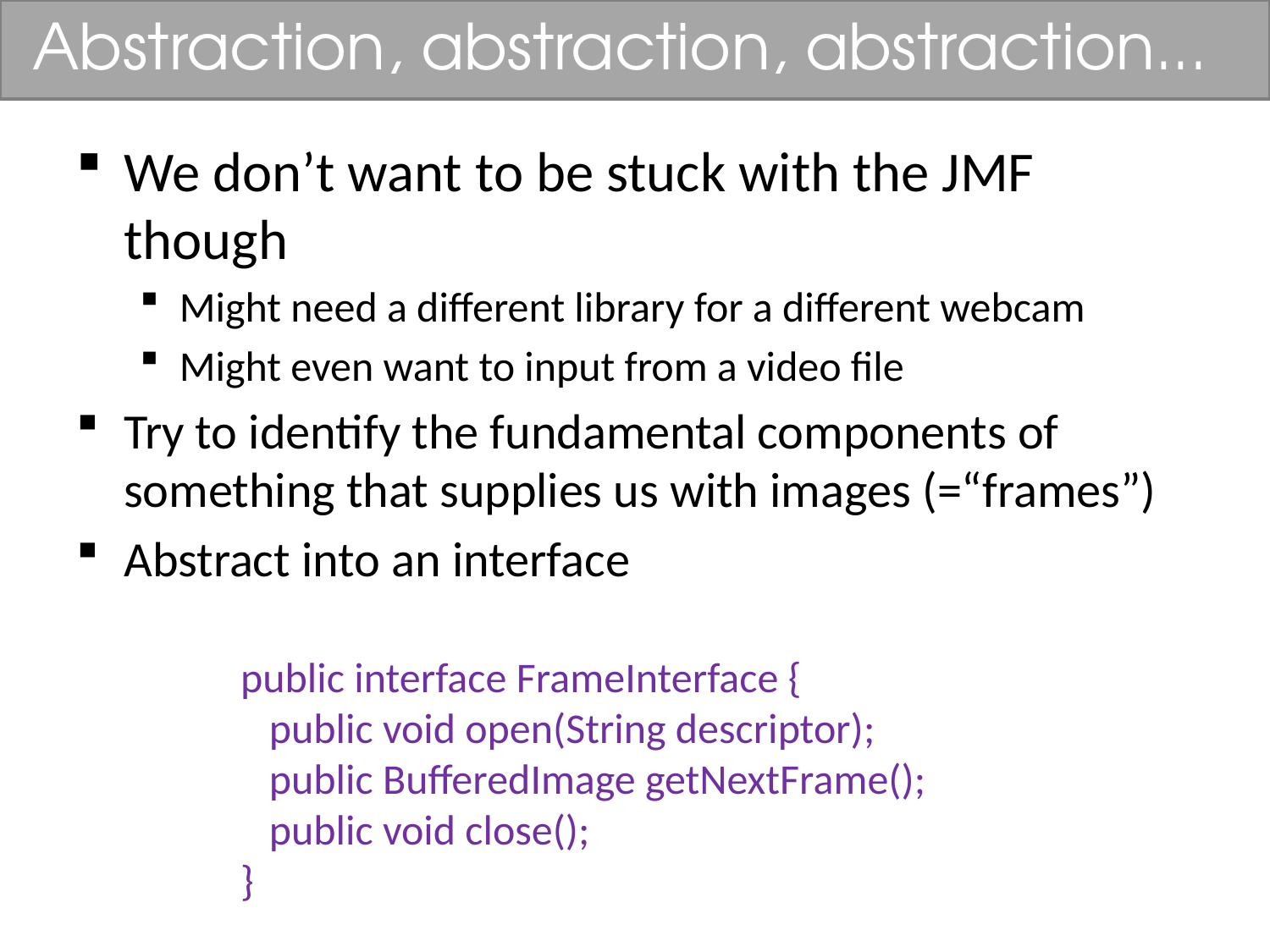

# Abstraction, abstraction, abstraction...
We don’t want to be stuck with the JMF though
Might need a different library for a different webcam
Might even want to input from a video file
Try to identify the fundamental components of something that supplies us with images (=“frames”)
Abstract into an interface
public interface FrameInterface {
   public void open(String descriptor);
   public BufferedImage getNextFrame();
   public void close();
}